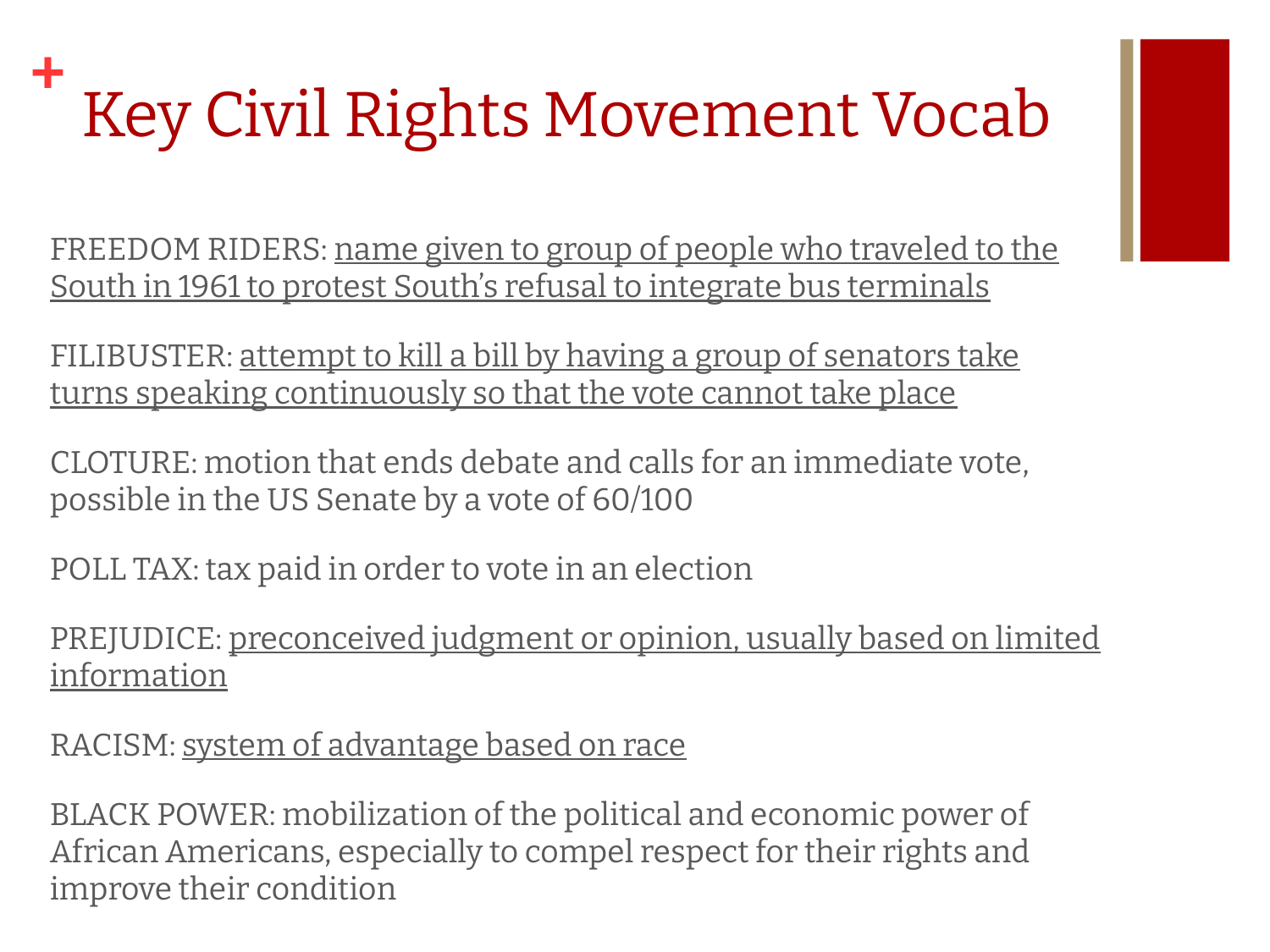

# Key Civil Rights Movement Vocab
FREEDOM RIDERS: name given to group of people who traveled to the South in 1961 to protest South’s refusal to integrate bus terminals
FILIBUSTER: attempt to kill a bill by having a group of senators take turns speaking continuously so that the vote cannot take place
CLOTURE: motion that ends debate and calls for an immediate vote, possible in the US Senate by a vote of 60/100
POLL TAX: tax paid in order to vote in an election
PREJUDICE: preconceived judgment or opinion, usually based on limited information
RACISM: system of advantage based on race
BLACK POWER: mobilization of the political and economic power of African Americans, especially to compel respect for their rights and improve their condition